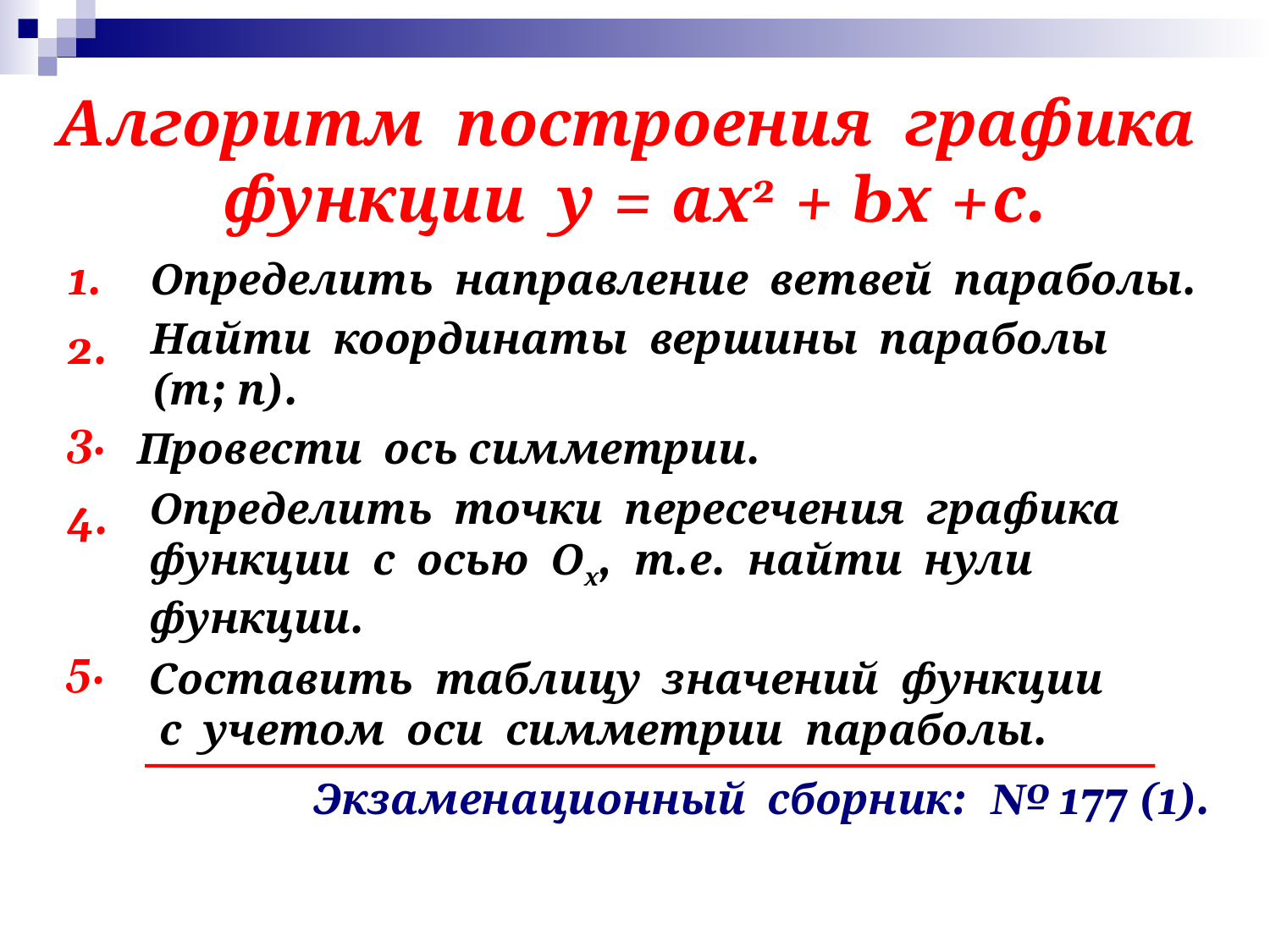

# Алгоритм  построения  графика  функции  у = ах2 + bх +с.
1.
Определить  направление  ветвей  параболы.
Найти  координаты  вершины  параболы
(т; п).
2.
3.
Провести  ось симметрии.
Определить  точки  пересечения  графика
функции  с  осью  Ох,  т.е.  найти  нули
функции.
4.
5.
Составить  таблицу  значений  функции
 с  учетом  оси  симметрии  параболы.

Экзаменационный  сборник:  № 177 (1).